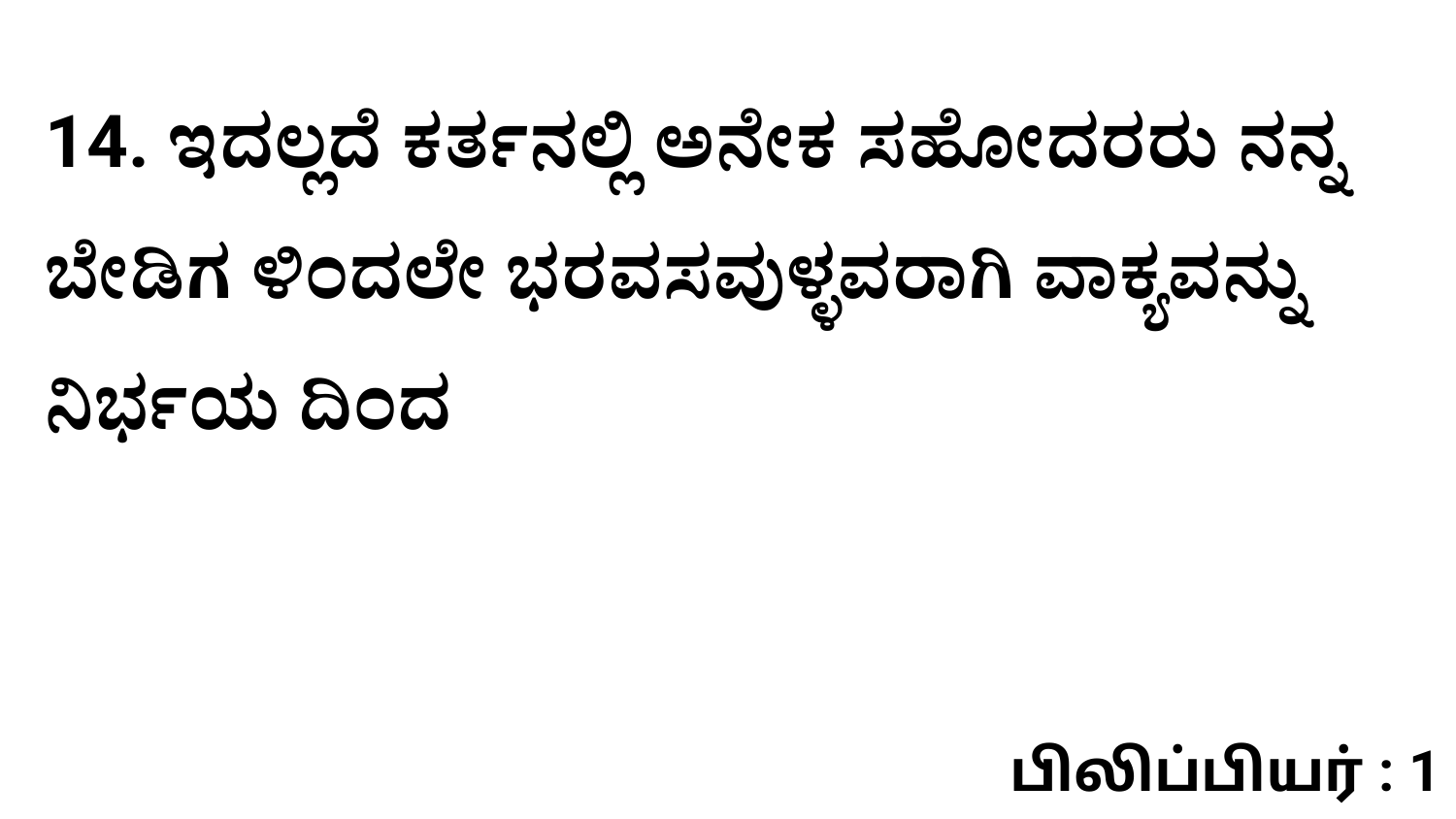

14. ಇದಲ್ಲದೆ ಕರ್ತನಲ್ಲಿ ಅನೇಕ ಸಹೋದರರು ನನ್ನ ಬೇಡಿಗ ಳಿಂದಲೇ ಭರವಸವುಳ್ಳವರಾಗಿ ವಾಕ್ಯವನ್ನು ನಿರ್ಭಯ ದಿಂದ
பிலிப்பியர் : 1